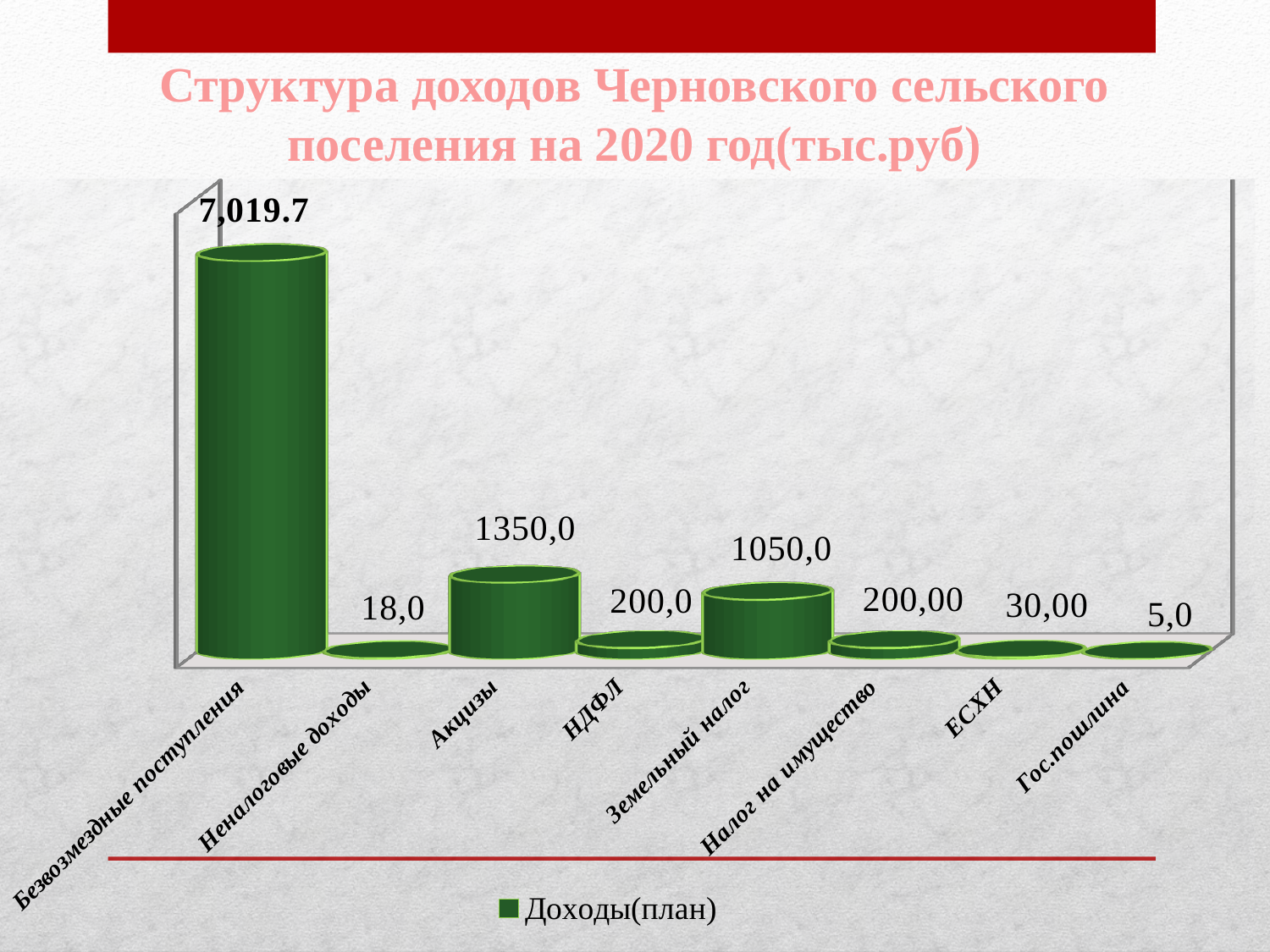

Структура доходов Черновского сельского поселения на 2020 год(тыс.руб)

[unsupported chart]